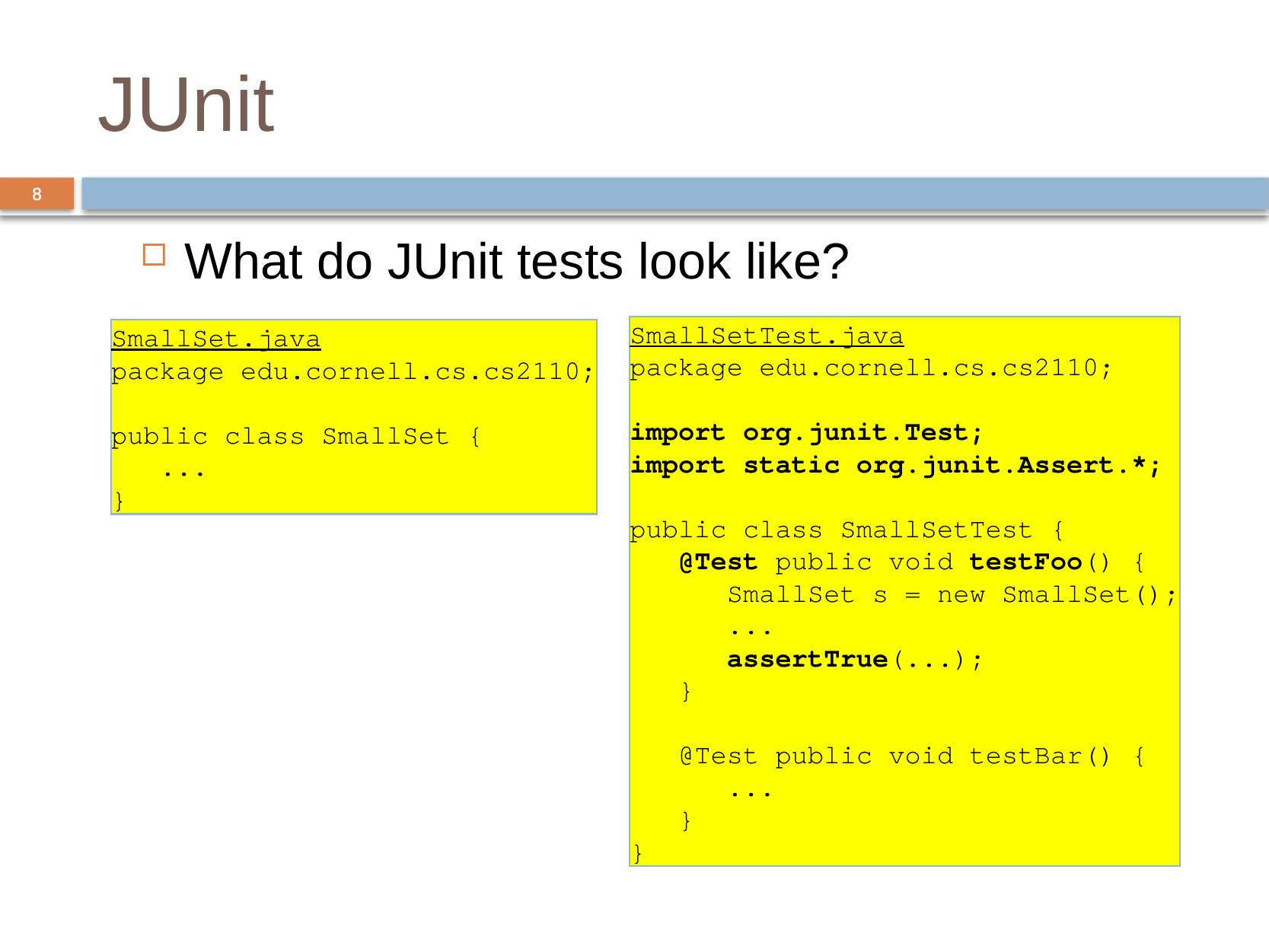

# JUnit
8
What do JUnit tests look like?
SmallSet.java
package edu.cornell.cs.cs2110;

public class SmallSet {
   ...
}
SmallSetTest.java
package edu.cornell.cs.cs2110;

import org.junit.Test;
import static org.junit.Assert.*;

public class SmallSetTest {
   @Test public void testFoo() {
      SmallSet s = new SmallSet();
      ...
      assertTrue(...);
   }

   @Test public void testBar() {
      ...
   }
}